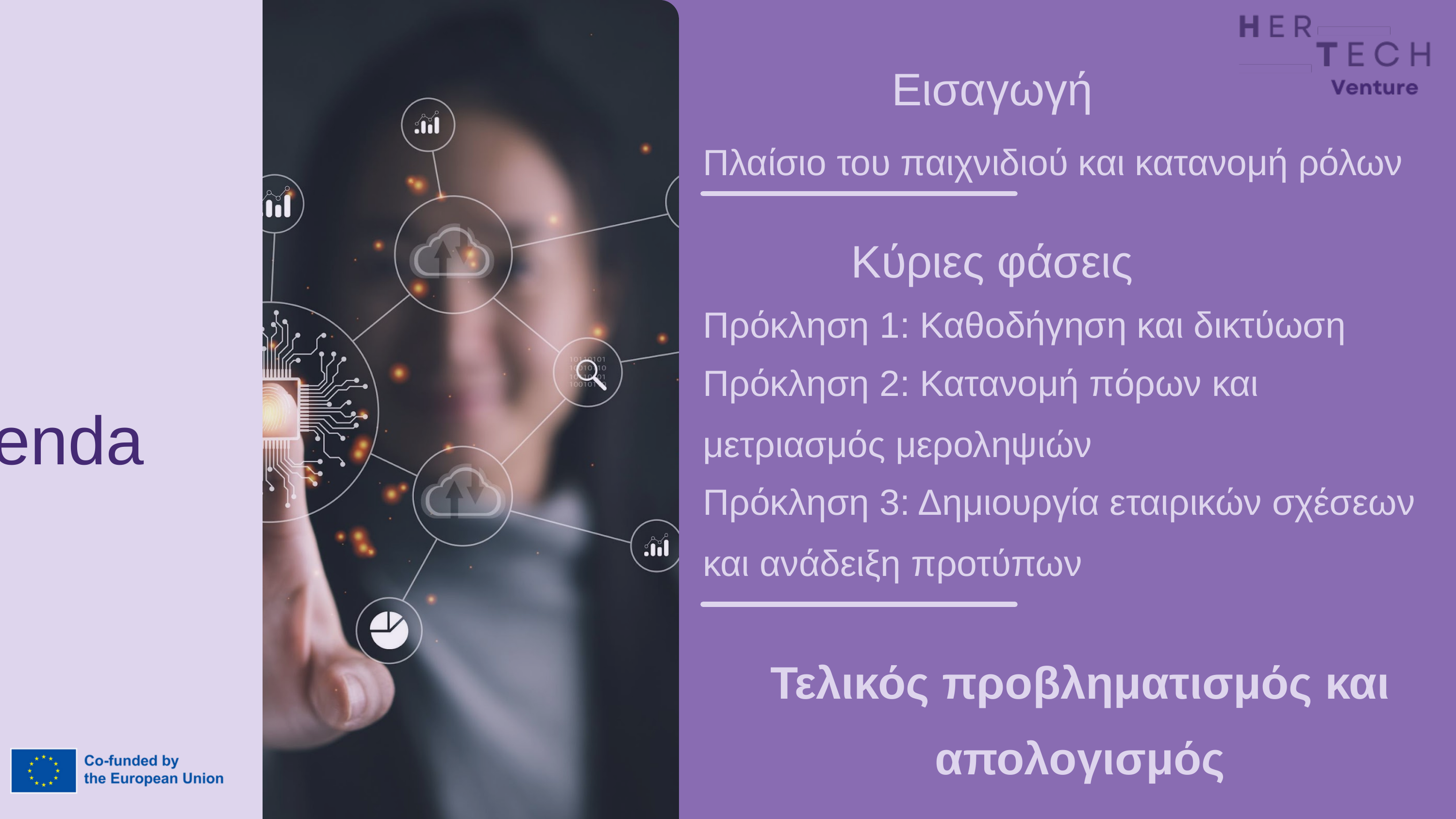

Εισαγωγή
Πλαίσιο του παιχνιδιού και κατανομή ρόλων
Κύριες φάσεις

Πρόκληση 1: Καθοδήγηση και δικτύωση
Πρόκληση 2: Κατανομή πόρων και μετριασμός μεροληψιών
Agenda

Πρόκληση 3: Δημιουργία εταιρικών σχέσεων και ανάδειξη προτύπων

Τελικός προβληματισμός και απολογισμός